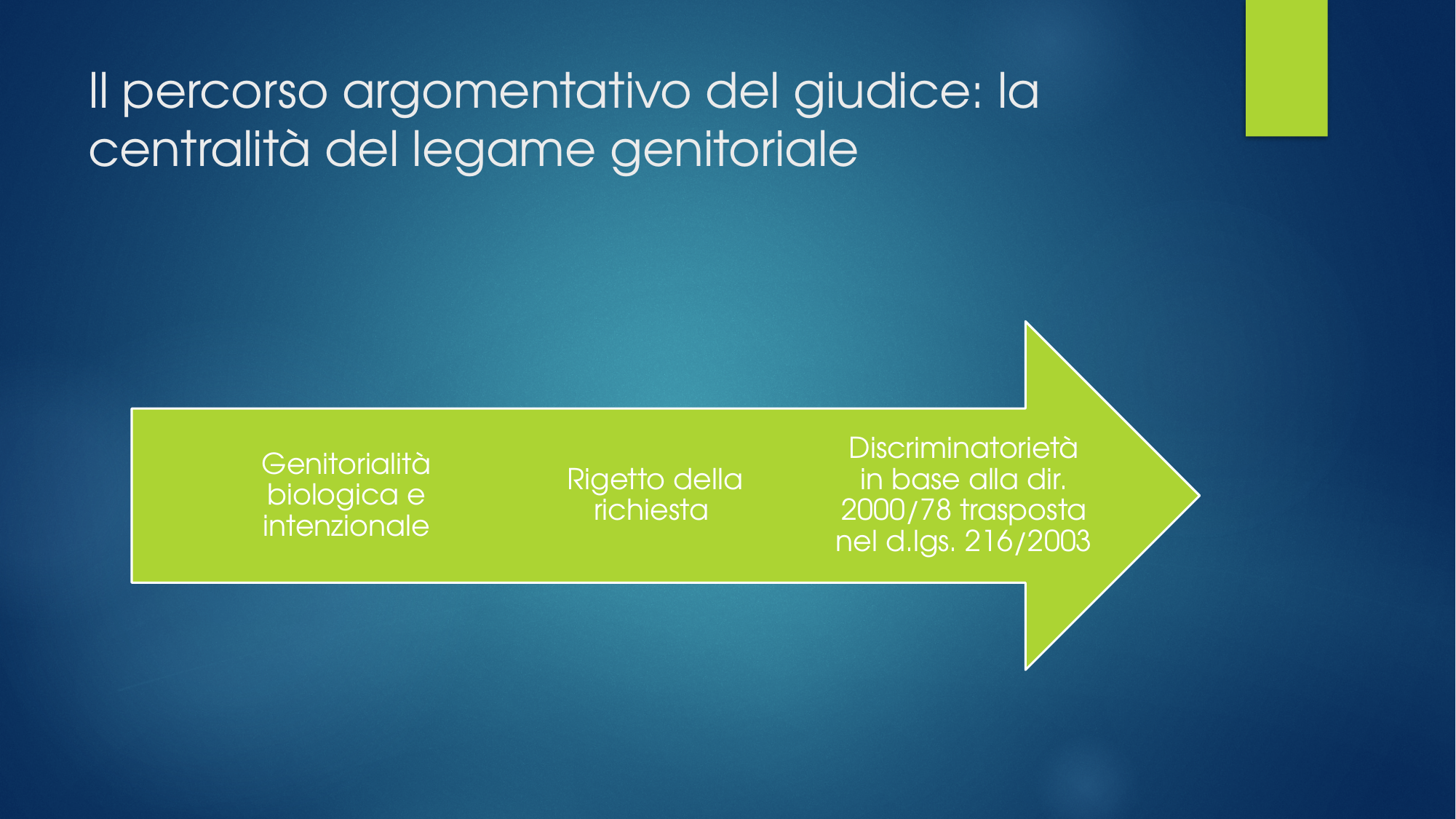

# Il percorso argomentativo del giudice: la centralità del legame genitoriale
Discriminatorietà in base alla dir. 2000/78 trasposta nel d.lgs. 216/2003
Rigetto della richiesta
Genitorialità biologica e intenzionale